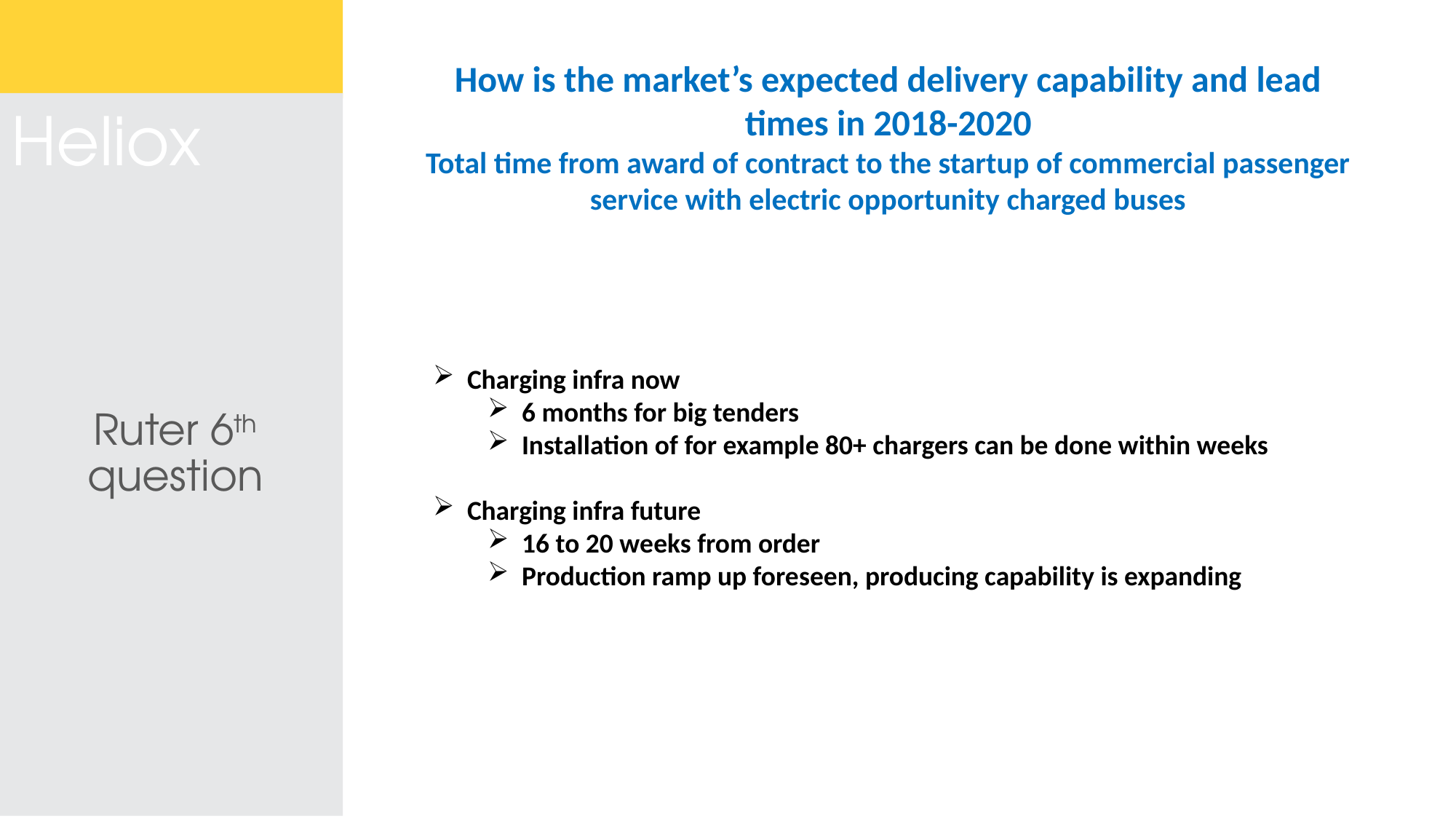

How is the market’s expected delivery capability and lead times in 2018-2020
Total time from award of contract to the startup of commercial passenger service with electric opportunity charged buses

# Heliox
Ruter 6th question
Charging infra now
6 months for big tenders
Installation of for example 80+ chargers can be done within weeks

Charging infra future
16 to 20 weeks from order
Production ramp up foreseen, producing capability is expanding